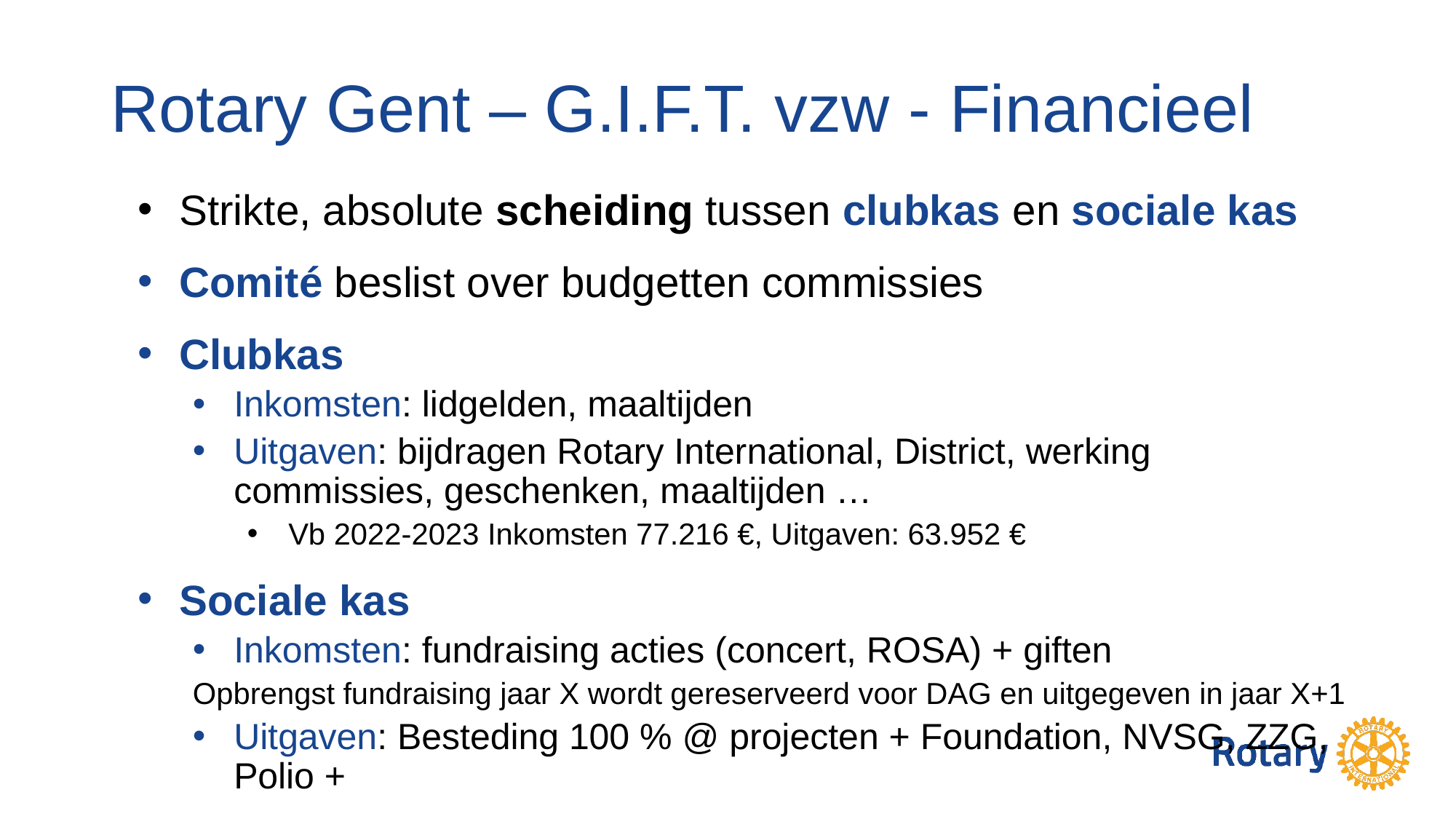

# Rotary Gent – G.I.F.T. vzw - Financieel
Strikte, absolute scheiding tussen clubkas en sociale kas
Comité beslist over budgetten commissies
Clubkas
Inkomsten: lidgelden, maaltijden
Uitgaven: bijdragen Rotary International, District, werking commissies, geschenken, maaltijden …
Vb 2022-2023 Inkomsten 77.216 €, Uitgaven: 63.952 €
Sociale kas
Inkomsten: fundraising acties (concert, ROSA) + giften
Opbrengst fundraising jaar X wordt gereserveerd voor DAG en uitgegeven in jaar X+1
Uitgaven: Besteding 100 % @ projecten + Foundation, NVSG, ZZG, Polio +